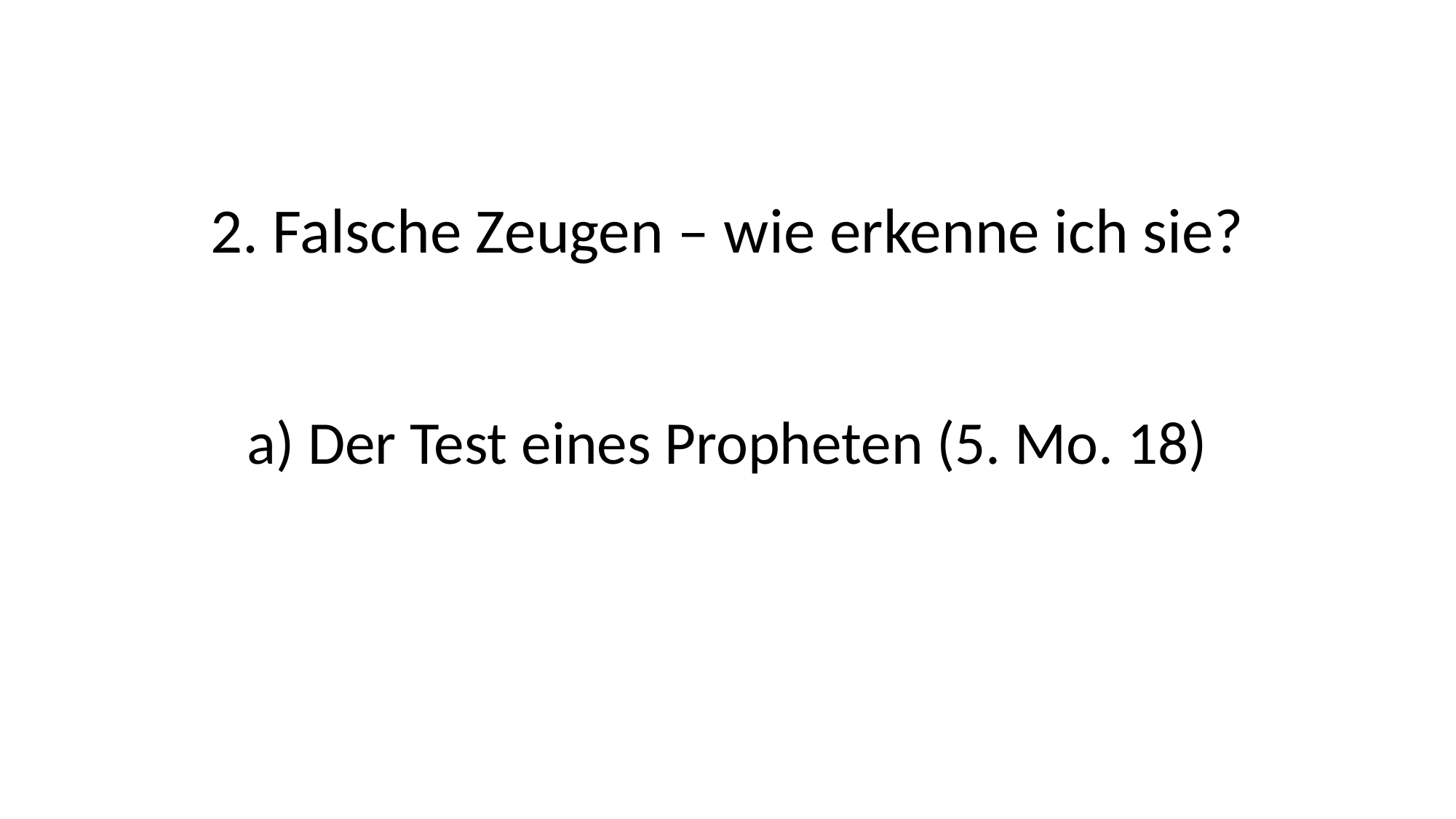

# 2. Falsche Zeugen – wie erkenne ich sie?
a) Der Test eines Propheten (5. Mo. 18)